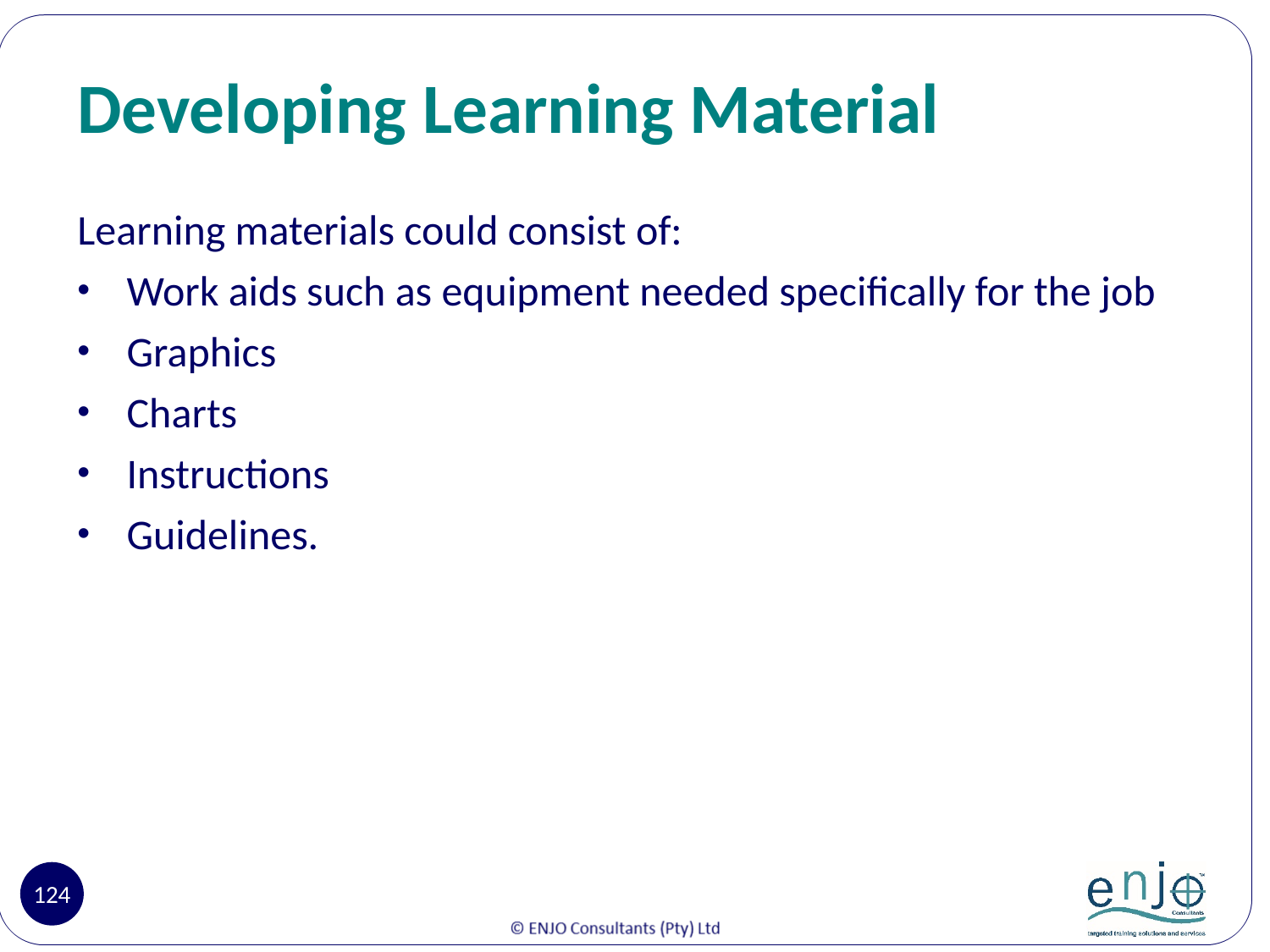

# Developing Learning Material
Learning materials could consist of:
Work aids such as equipment needed specifically for the job
Graphics
Charts
Instructions
Guidelines.

124